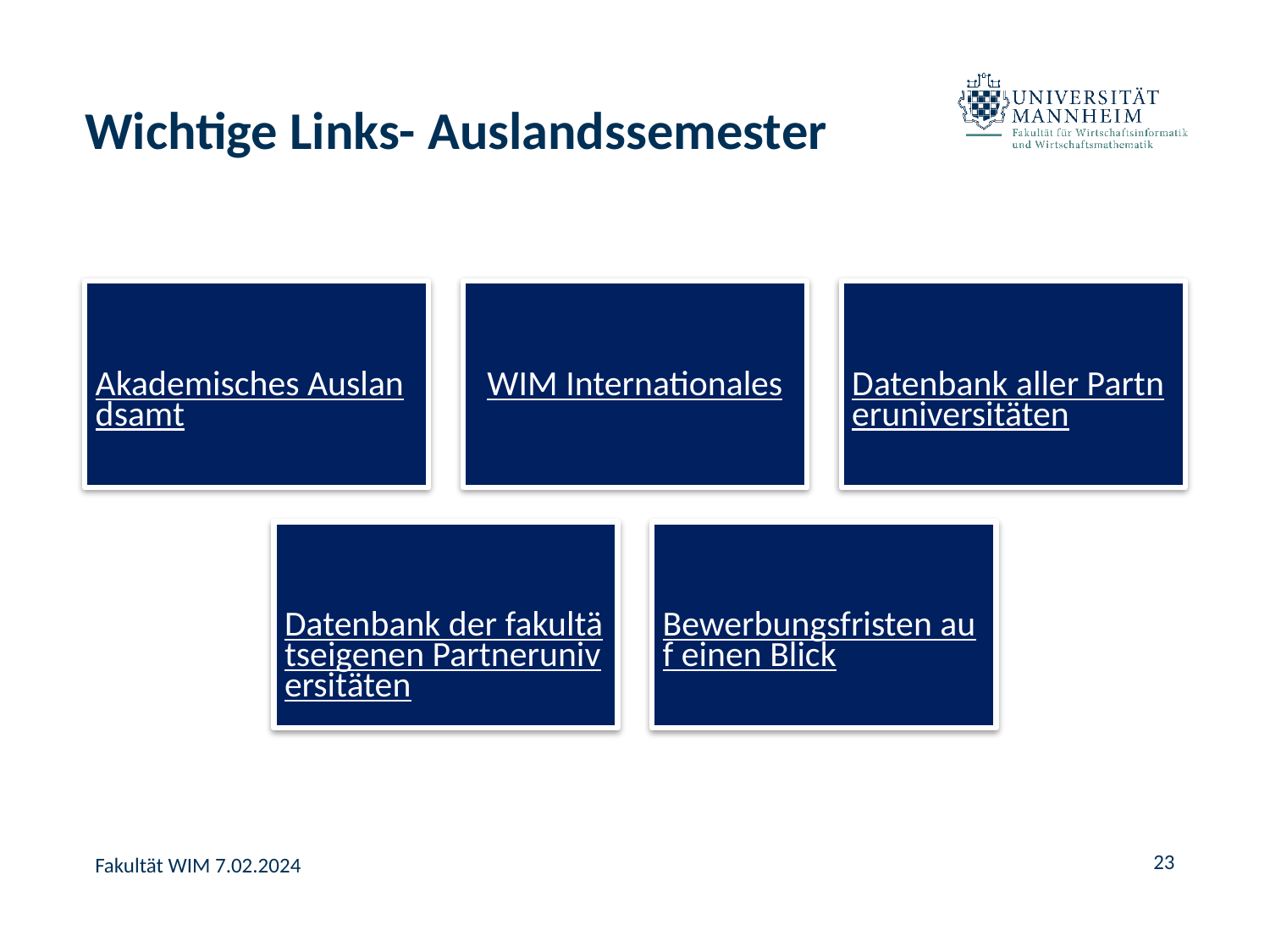

# Wichtige Links- Auslandssemester
Akademisches Auslandsamt
WIM Internationales
Datenbank aller Partneruniversitäten
Datenbank der fakultätseigenen Partneruniversitäten
Bewerbungsfristen auf einen Blick
Fakultät WIM 7.02.2024
23